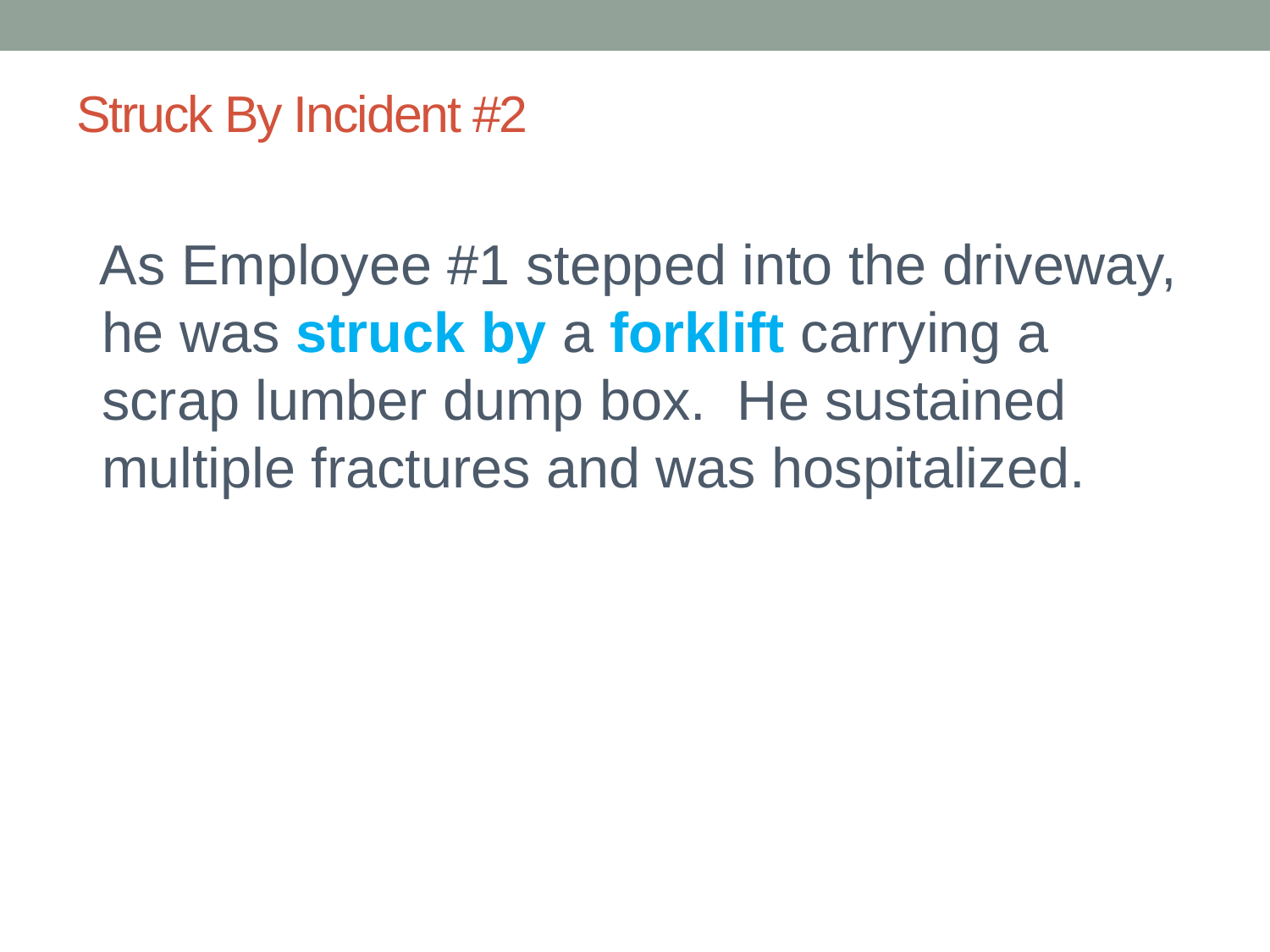

# Struck By Incident #2
  As Employee #1 stepped into the driveway, he was struck by a forklift carrying a scrap lumber dump box.  He sustained multiple fractures and was hospitalized.